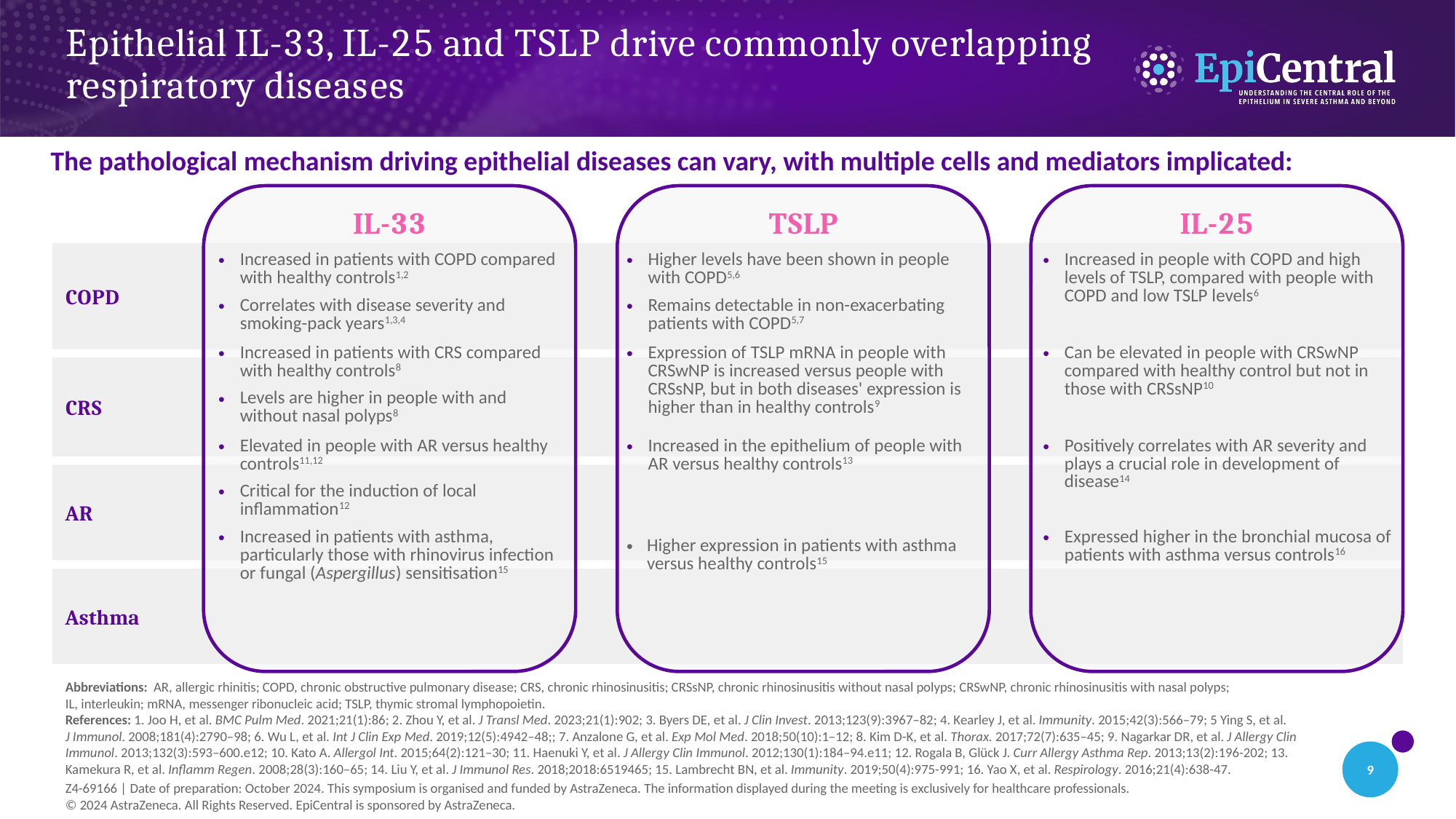

# Epithelial IL-33, IL-25 and TSLP drive commonly overlapping respiratory diseases
The pathological mechanism driving epithelial diseases can vary, with multiple cells and mediators implicated:
IL-33

TSLP

IL-25

COPD
| Increased in patients with COPD compared with healthy controls1,2 Correlates with disease severity and smoking-pack years1,3,4 |  | Higher levels have been shown in people with COPD5,6 Remains detectable in non-exacerbating patients with COPD5,7 |  | Increased in people with COPD and high levels of TSLP, compared with people with COPD and low TSLP levels6 |
| --- | --- | --- | --- | --- |
| Increased in patients with CRS compared with healthy controls8 Levels are higher in people with and without nasal polyps8 |  | Expression of TSLP mRNA in people with CRSwNP is increased versus people with CRSsNP, but in both diseases' expression is higher than in healthy controls9 |  | Can be elevated in people with CRSwNP compared with healthy control but not in those with CRSsNP10 |
| Elevated in people with AR versus healthy controls11,12 Critical for the induction of local inflammation12 Increased in patients with asthma, particularly those with rhinovirus infection or fungal (Aspergillus) sensitisation15 |  | Increased in the epithelium of people with AR versus healthy controls13 Higher expression in patients with asthma versus healthy controls15 |  | Positively correlates with AR severity and plays a crucial role in development of disease14 Expressed higher in the bronchial mucosa of patients with asthma versus controls16 |
|  |  |  |  |  |
CRS
AR
Asthma
Abbreviations:  AR, allergic rhinitis; COPD, chronic obstructive pulmonary disease; CRS, chronic rhinosinusitis; CRSsNP, chronic rhinosinusitis without nasal polyps; CRSwNP, chronic rhinosinusitis with nasal polyps;
IL, interleukin; mRNA, messenger ribonucleic acid; TSLP, thymic stromal lymphopoietin.
References: 1. Joo H, et al. BMC Pulm Med. 2021;21(1):86; 2. Zhou Y, et al. J Transl Med. 2023;21(1):902; 3. Byers DE, et al. J Clin Invest. 2013;123(9):3967–82; 4. Kearley J, et al. Immunity. 2015;42(3):566–79; 5 Ying S, et al.
J Immunol. 2008;181(4):2790–98; 6. Wu L, et al. Int J Clin Exp Med. 2019;12(5):4942–48;; 7. Anzalone G, et al. Exp Mol Med. 2018;50(10):1–12; 8. Kim D-K, et al. Thorax. 2017;72(7):635–45; 9. Nagarkar DR, et al. J Allergy Clin Immunol. 2013;132(3):593–600.e12; 10. Kato A. Allergol Int. 2015;64(2):121–30; 11. Haenuki Y, et al. J Allergy Clin Immunol. 2012;130(1):184–94.e11; 12. Rogala B, Glück J. Curr Allergy Asthma Rep. 2013;13(2):196-202; 13. Kamekura R, et al. Inflamm Regen. 2008;28(3):160–65; 14. Liu Y, et al. J Immunol Res. 2018;2018:6519465; 15. Lambrecht BN, et al. Immunity. 2019;50(4):975-991; 16. Yao X, et al. Respirology. 2016;21(4):638-47.
9